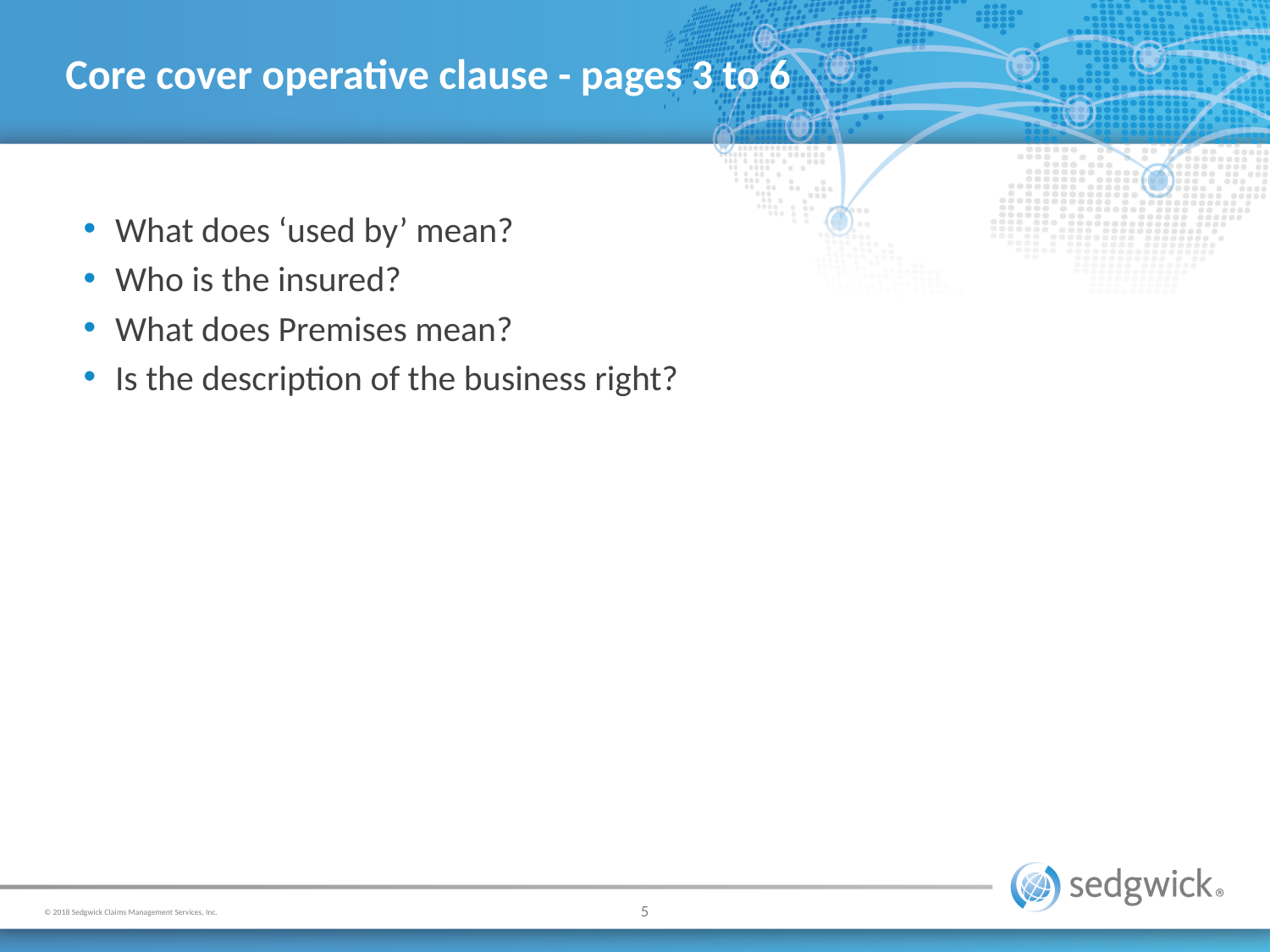

# Core cover operative clause - pages 3 to 6
What does ‘used by’ mean?
Who is the insured?
What does Premises mean?
Is the description of the business right?